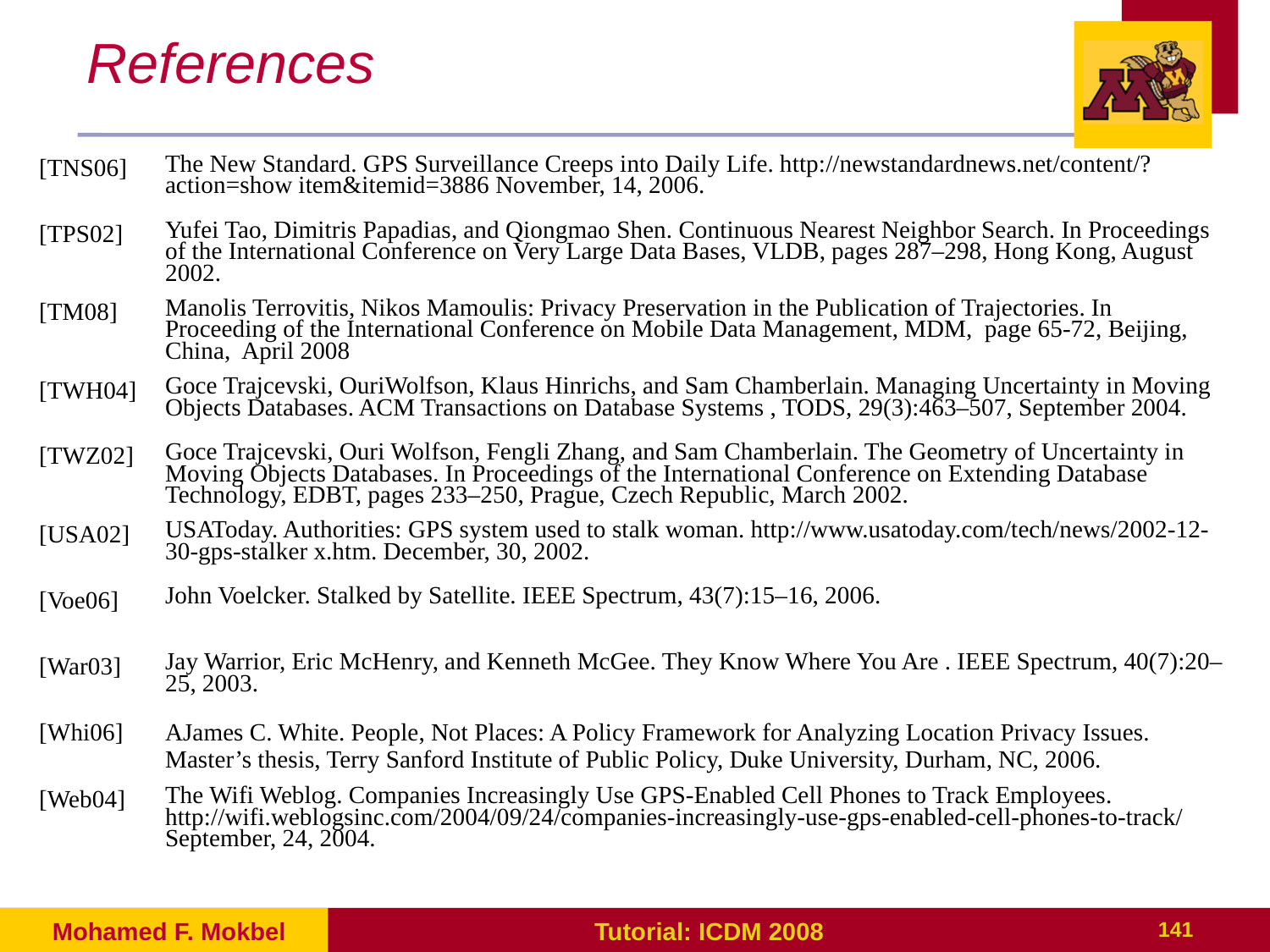

# References
| [TNS06] | The New Standard. GPS Surveillance Creeps into Daily Life. http://newstandardnews.net/content/?action=show item&itemid=3886 November, 14, 2006. |
| --- | --- |
| [TPS02] | Yufei Tao, Dimitris Papadias, and Qiongmao Shen. Continuous Nearest Neighbor Search. In Proceedings of the International Conference on Very Large Data Bases, VLDB, pages 287–298, Hong Kong, August 2002. |
| [TM08] | Manolis Terrovitis, Nikos Mamoulis: Privacy Preservation in the Publication of Trajectories. In Proceeding of the International Conference on Mobile Data Management, MDM, page 65-72, Beijing, China, April 2008 |
| [TWH04] | Goce Trajcevski, OuriWolfson, Klaus Hinrichs, and Sam Chamberlain. Managing Uncertainty in Moving Objects Databases. ACM Transactions on Database Systems , TODS, 29(3):463–507, September 2004. |
| [TWZ02] | Goce Trajcevski, Ouri Wolfson, Fengli Zhang, and Sam Chamberlain. The Geometry of Uncertainty in Moving Objects Databases. In Proceedings of the International Conference on Extending Database Technology, EDBT, pages 233–250, Prague, Czech Republic, March 2002. |
| [USA02] | USAToday. Authorities: GPS system used to stalk woman. http://www.usatoday.com/tech/news/2002-12-30-gps-stalker x.htm. December, 30, 2002. |
| [Voe06] | John Voelcker. Stalked by Satellite. IEEE Spectrum, 43(7):15–16, 2006. |
| [War03] | Jay Warrior, Eric McHenry, and Kenneth McGee. They Know Where You Are . IEEE Spectrum, 40(7):20–25, 2003. |
| [Whi06] | AJames C. White. People, Not Places: A Policy Framework for Analyzing Location Privacy Issues. Master’s thesis, Terry Sanford Institute of Public Policy, Duke University, Durham, NC, 2006. |
| [Web04] | The Wifi Weblog. Companies Increasingly Use GPS-Enabled Cell Phones to Track Employees. http://wifi.weblogsinc.com/2004/09/24/companies-increasingly-use-gps-enabled-cell-phones-to-track/ September, 24, 2004. |
Mohamed F. Mokbel
Tutorial: ICDM 2008
141